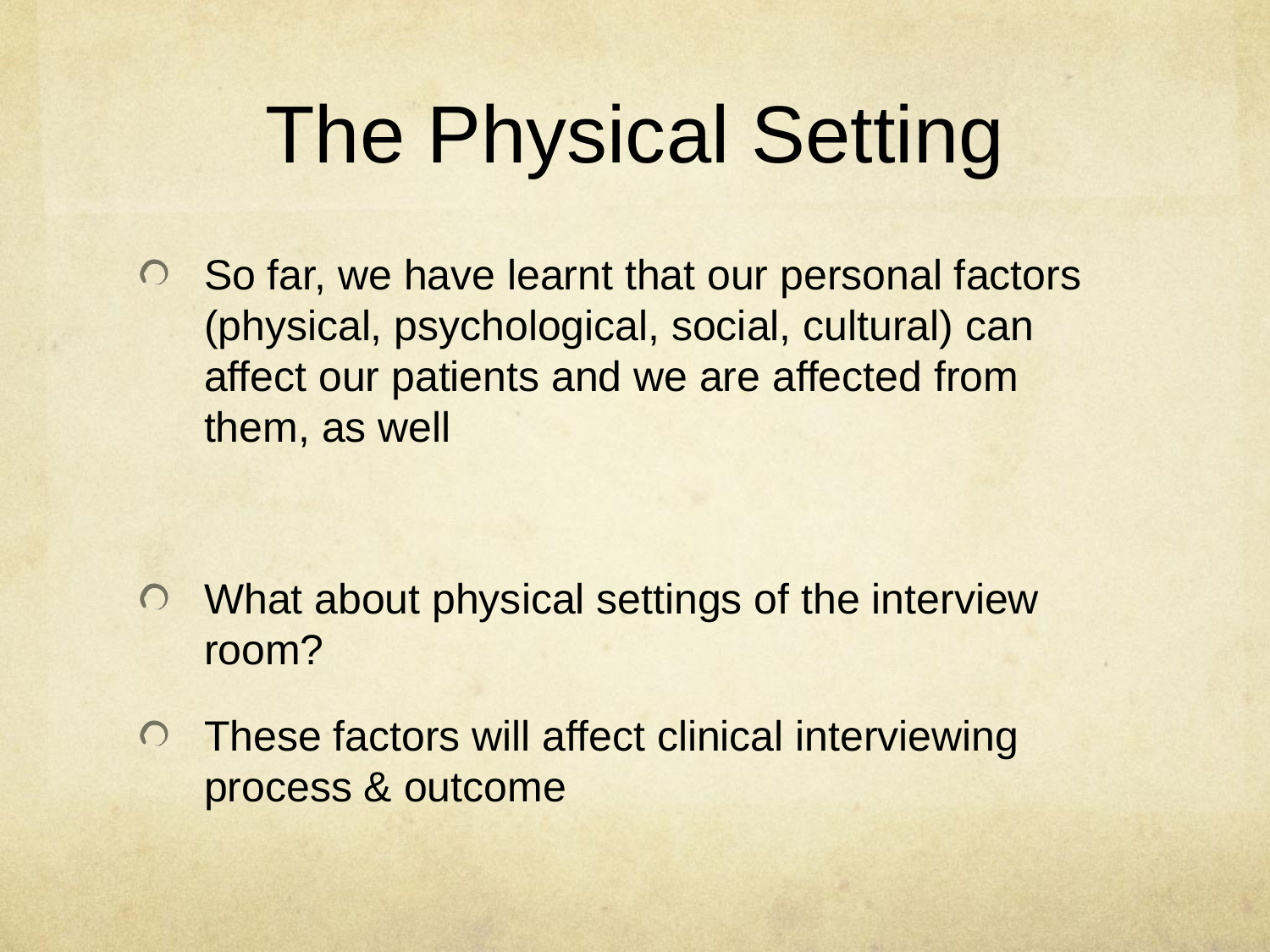

# The Physical Setting
So far, we have learnt that our personal factors (physical, psychological, social, cultural) can affect our patients and we are affected from them, as well

What about physical settings of the interview room?
These factors will affect clinical interviewing process & outcome